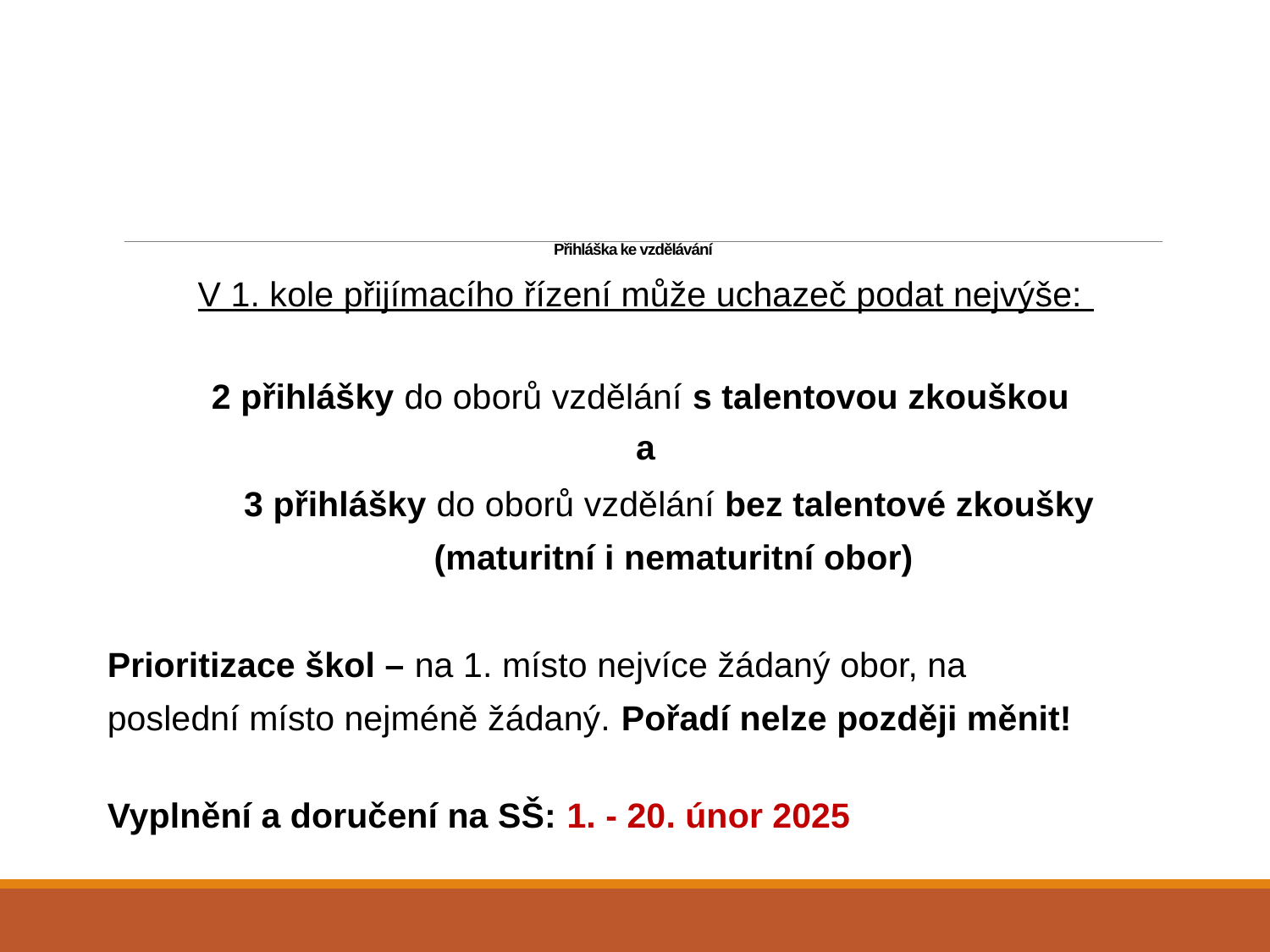

# Přihláška ke vzdělávání

V 1. kole přijímacího řízení může uchazeč podat nejvýše:

2 přihlášky do oborů vzdělání s talentovou zkouškou
a
3 přihlášky do oborů vzdělání bez talentové zkoušky
(maturitní i nematuritní obor)

Prioritizace škol – na 1. místo nejvíce žádaný obor, na
poslední místo nejméně žádaný. Pořadí nelze později měnit!
Vyplnění a doručení na SŠ: 1. - 20. únor 2025